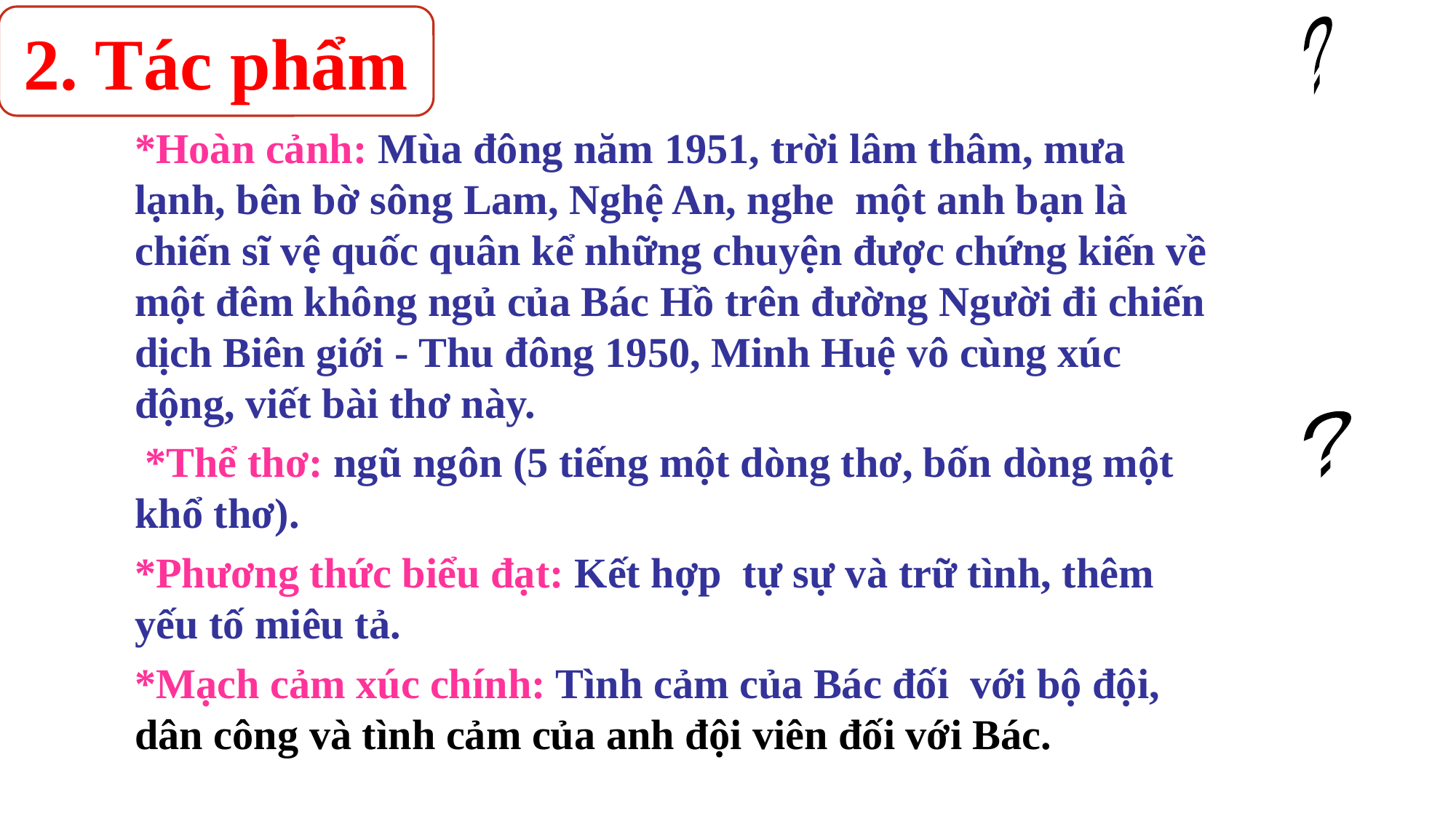

2. Tác phẩm
?
*Hoàn cảnh: Mùa đông năm 1951, trời lâm thâm, mưa lạnh, bên bờ sông Lam, Nghệ An, nghe  một anh bạn là chiến sĩ vệ quốc quân kể những chuyện được chứng kiến về một đêm không ngủ của Bác Hồ trên đường Người đi chiến dịch Biên giới - Thu đông 1950, Minh Huệ vô cùng xúc động, viết bài thơ này.
 *Thể thơ: ngũ ngôn (5 tiếng một dòng thơ, bốn dòng một khổ thơ).
*Phương thức biểu đạt: Kết hợp  tự sự và trữ tình, thêm yếu tố miêu tả.
*Mạch cảm xúc chính: Tình cảm của Bác đối  với bộ đội, dân công và tình cảm của anh đội viên đối với Bác.

?